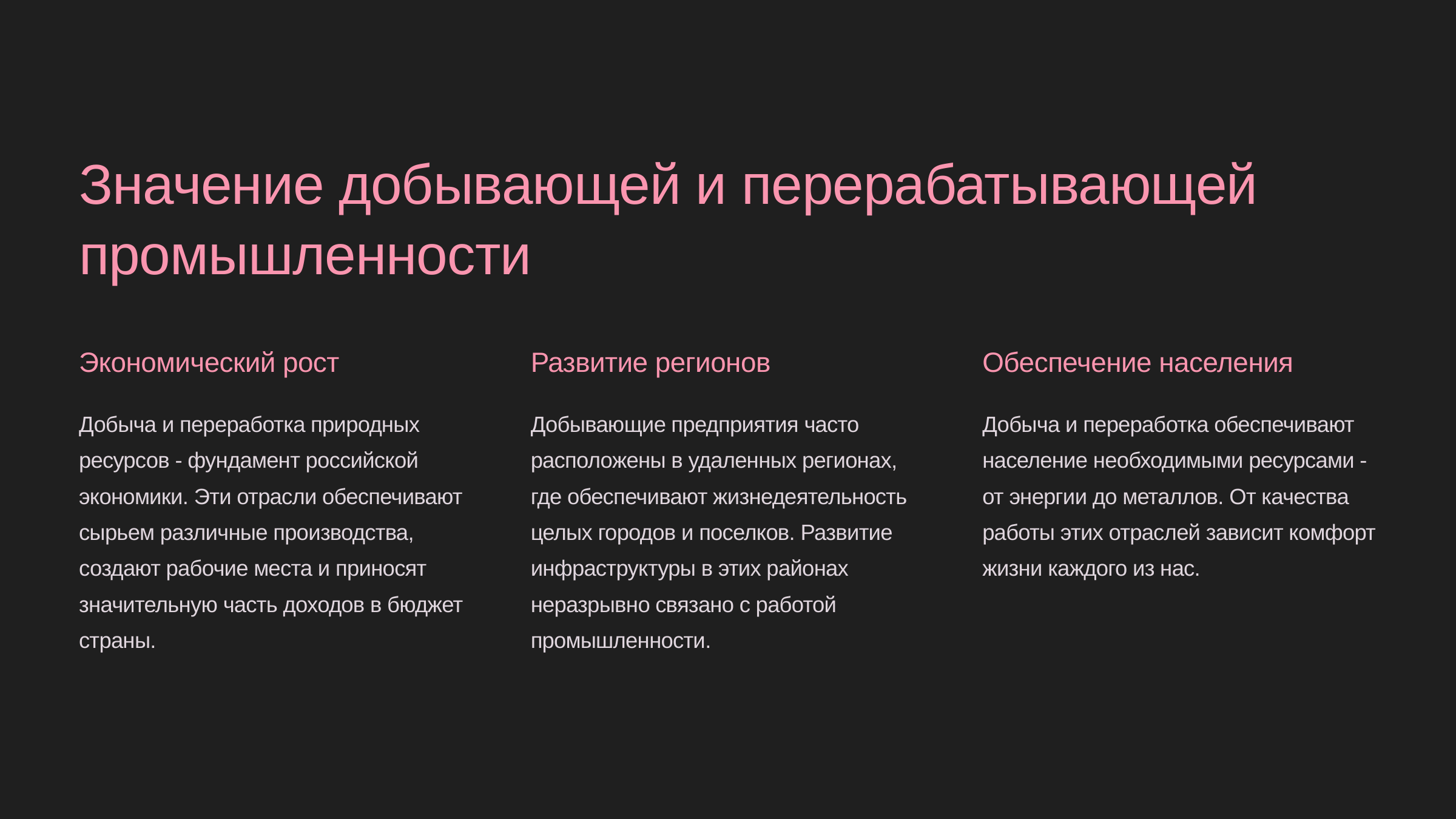

newUROKI.net
Значение добывающей и перерабатывающей промышленности
Экономический рост
Развитие регионов
Обеспечение населения
Добыча и переработка природных ресурсов - фундамент российской экономики. Эти отрасли обеспечивают сырьем различные производства, создают рабочие места и приносят значительную часть доходов в бюджет страны.
Добывающие предприятия часто расположены в удаленных регионах, где обеспечивают жизнедеятельность целых городов и поселков. Развитие инфраструктуры в этих районах неразрывно связано с работой промышленности.
Добыча и переработка обеспечивают население необходимыми ресурсами - от энергии до металлов. От качества работы этих отраслей зависит комфорт жизни каждого из нас.